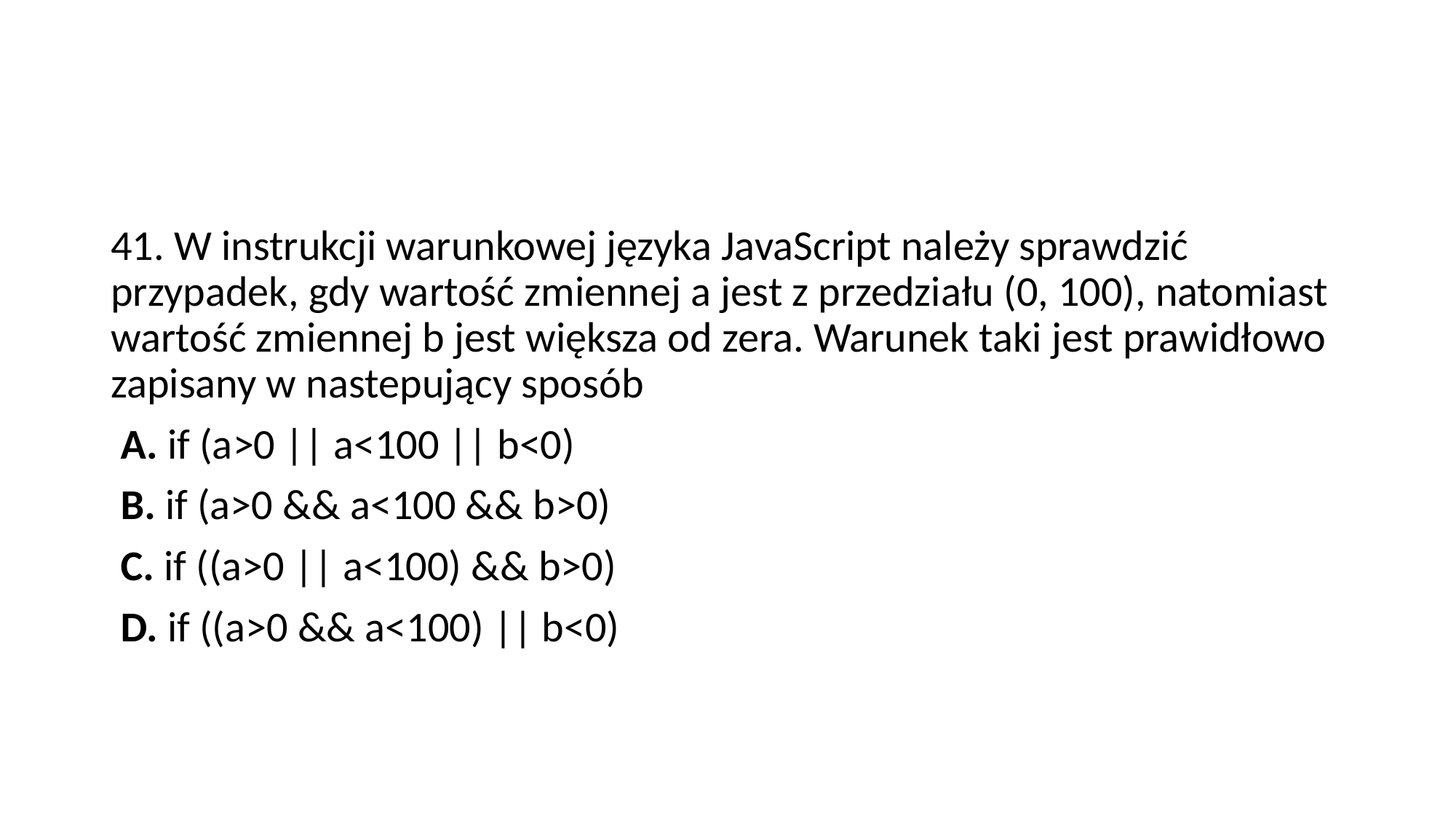

#
41. W instrukcji warunkowej języka JavaScript należy sprawdzić przypadek, gdy wartość zmiennej a jest z przedziału (0, 100), natomiast wartość zmiennej b jest większa od zera. Warunek taki jest prawidłowo zapisany w nastepujący sposób
 A. if (a>0 || a<100 || b<0)
 B. if (a>0 && a<100 && b>0)
 C. if ((a>0 || a<100) && b>0)
 D. if ((a>0 && a<100) || b<0)